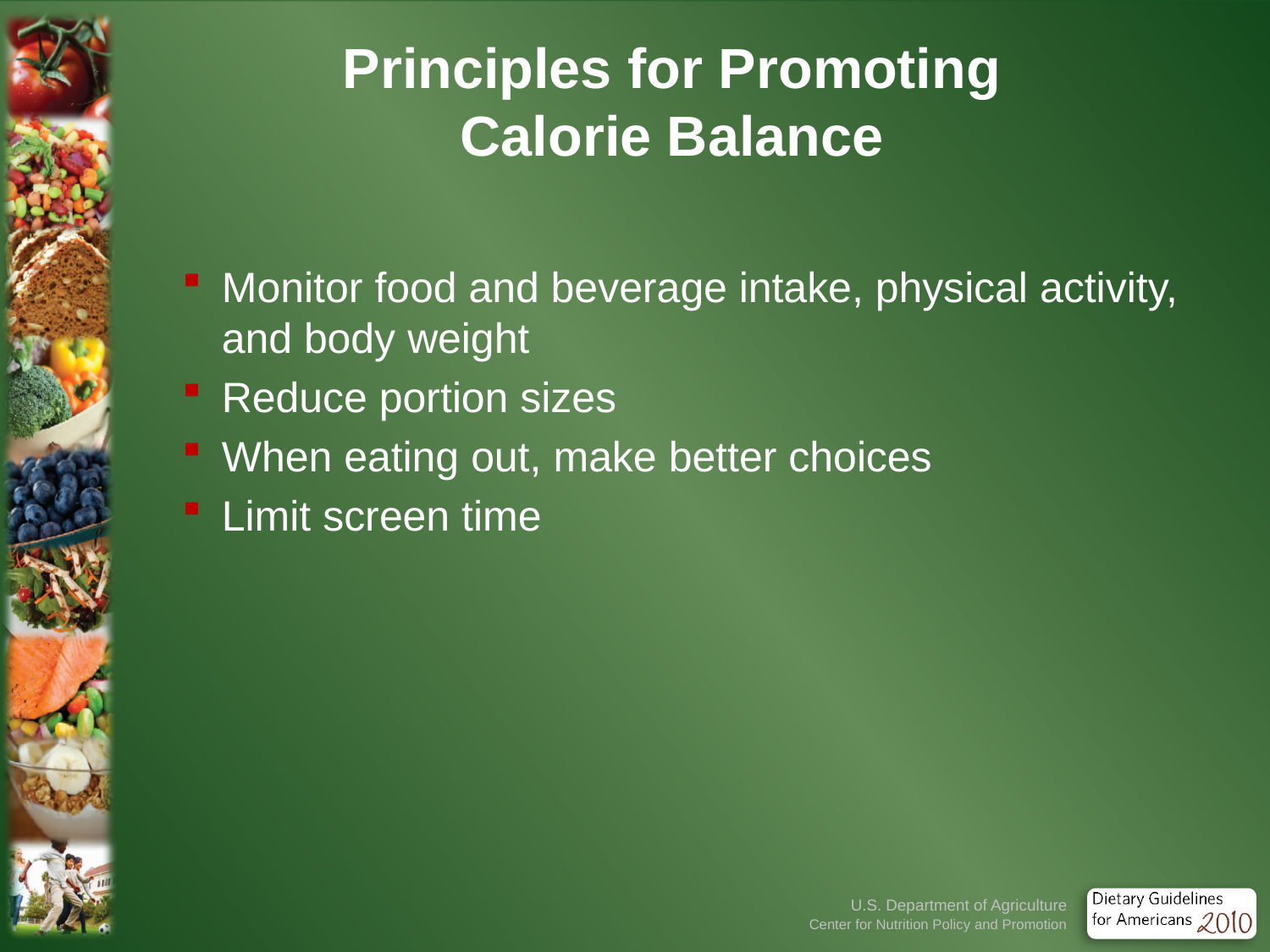

# Principles for Promoting Calorie Balance
Monitor food and beverage intake, physical activity, and body weight
Reduce portion sizes
When eating out, make better choices
Limit screen time